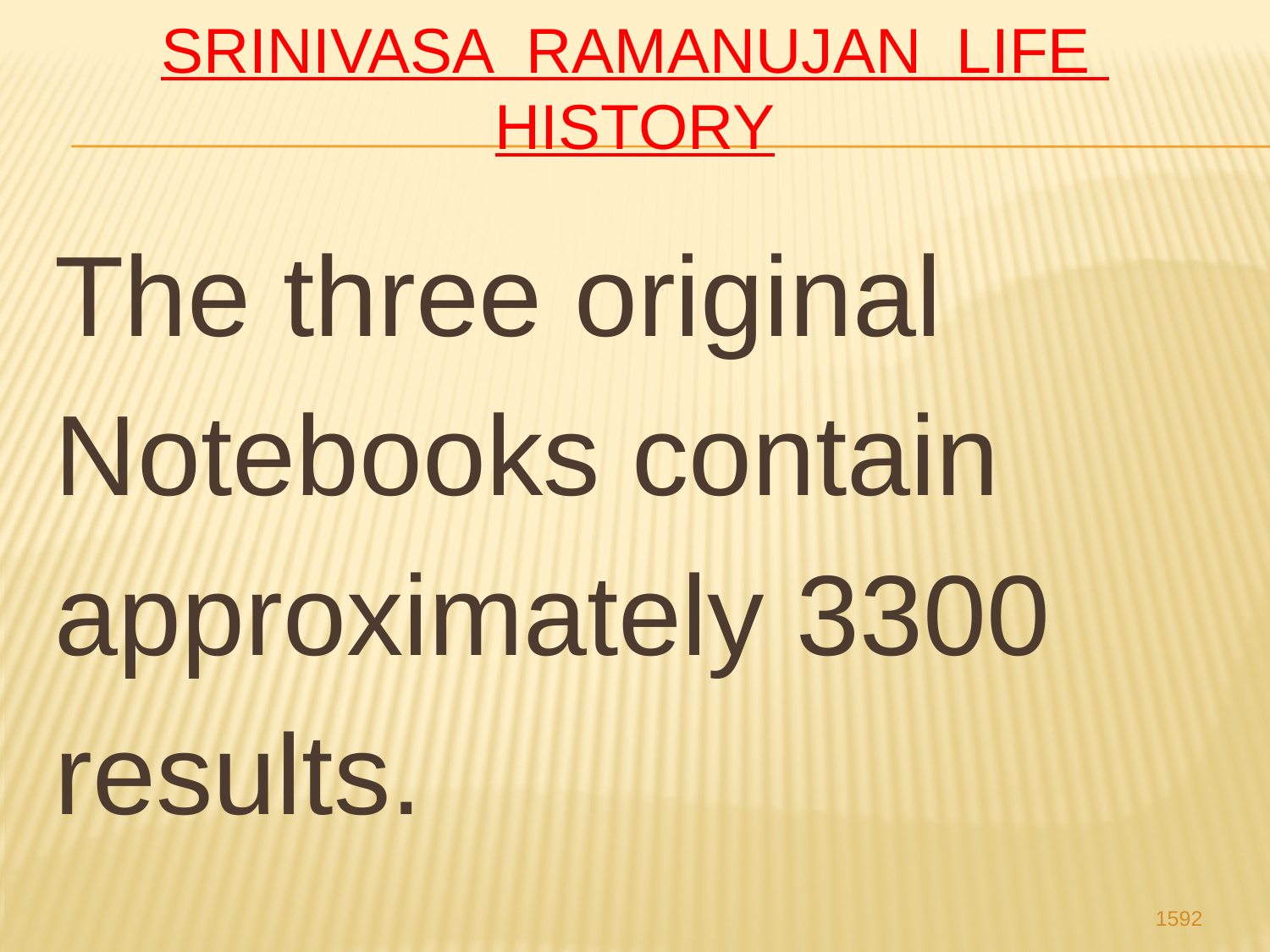

# Srinivasa  Ramanujan  life  history
The three original
Notebooks contain
approximately 3300
results.

1592